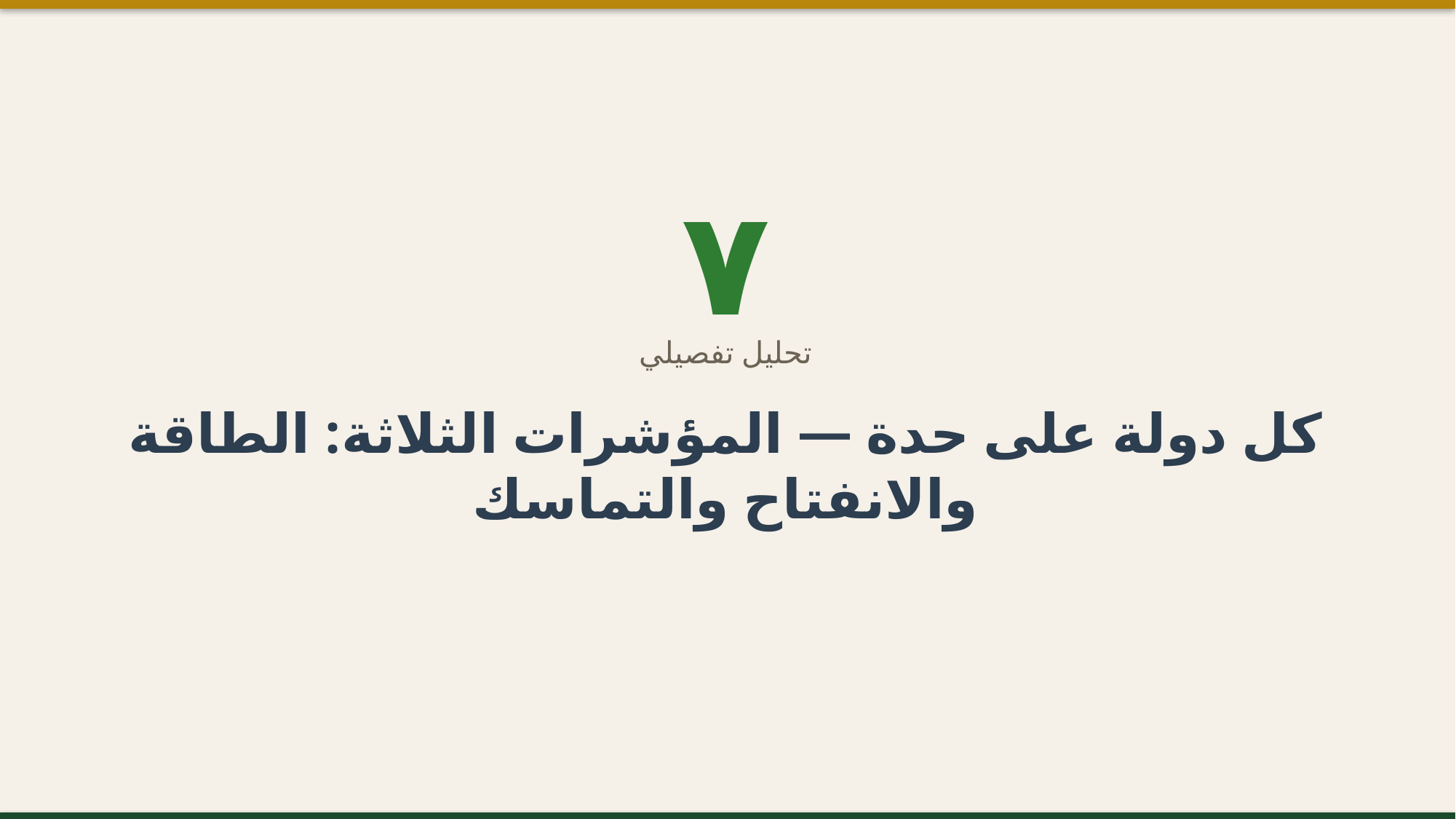

٧
تحليل تفصيلي
كل دولة على حدة — المؤشرات الثلاثة: الطاقة والانفتاح والتماسك